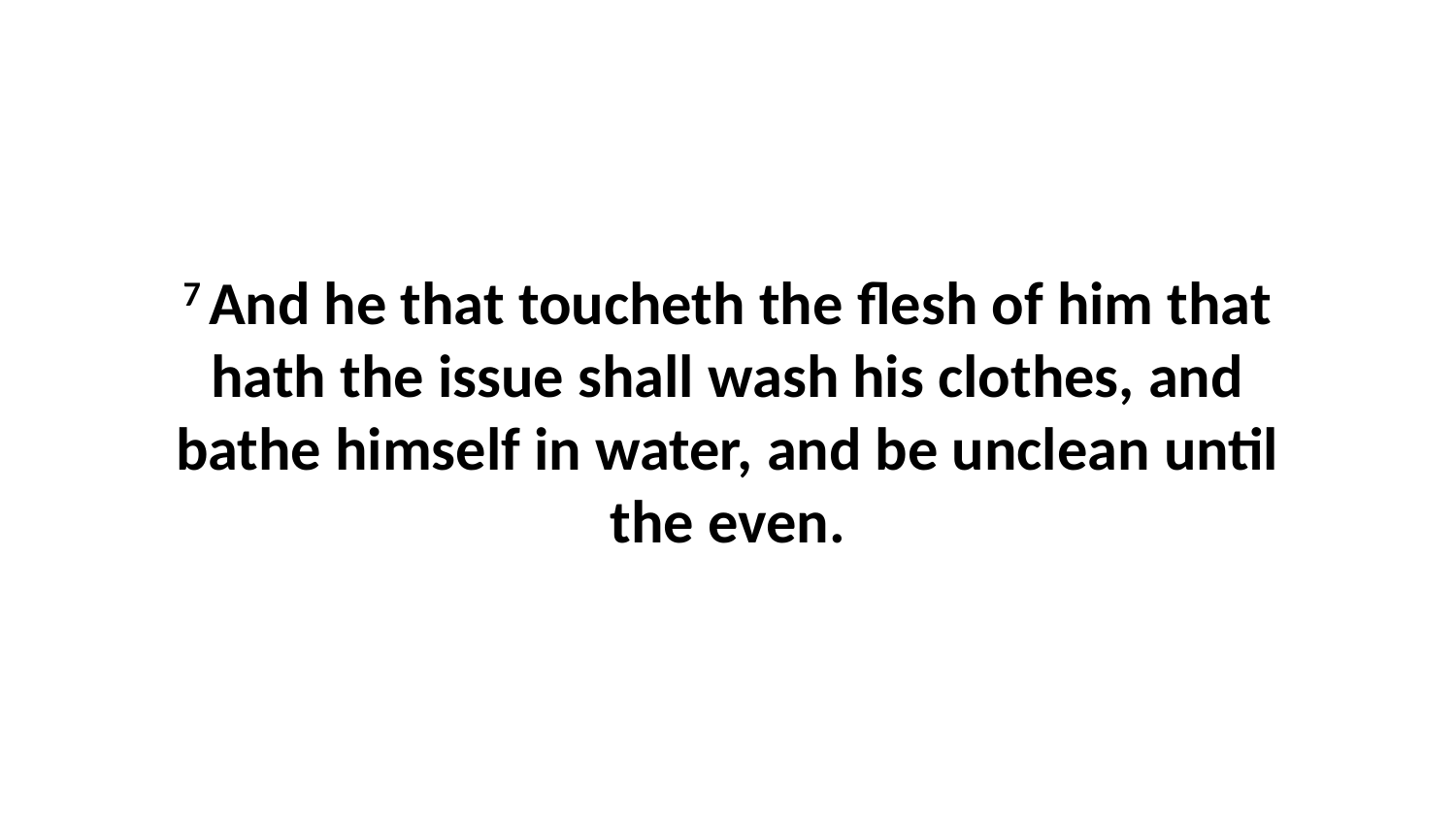

7 And he that toucheth the flesh of him that hath the issue shall wash his clothes, and bathe himself in water, and be unclean until the even.